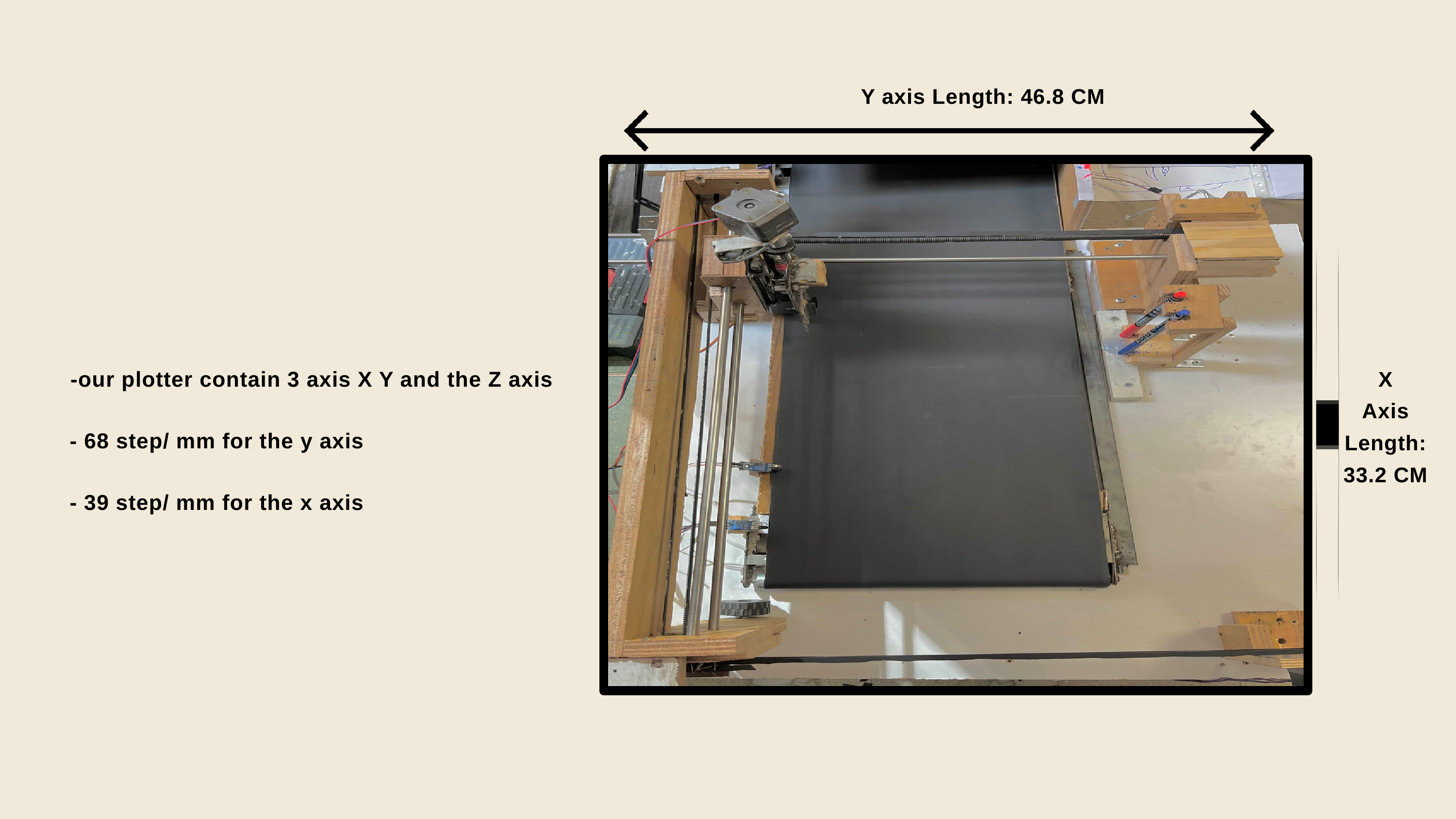

Y axis Length: 46.8 CM

-our plotter contain 3 axis X Y and the Z axis
X
Axis
Length:
33.2 CM

- 68 step/ mm for the y axis
- 39 step/ mm for the x axis